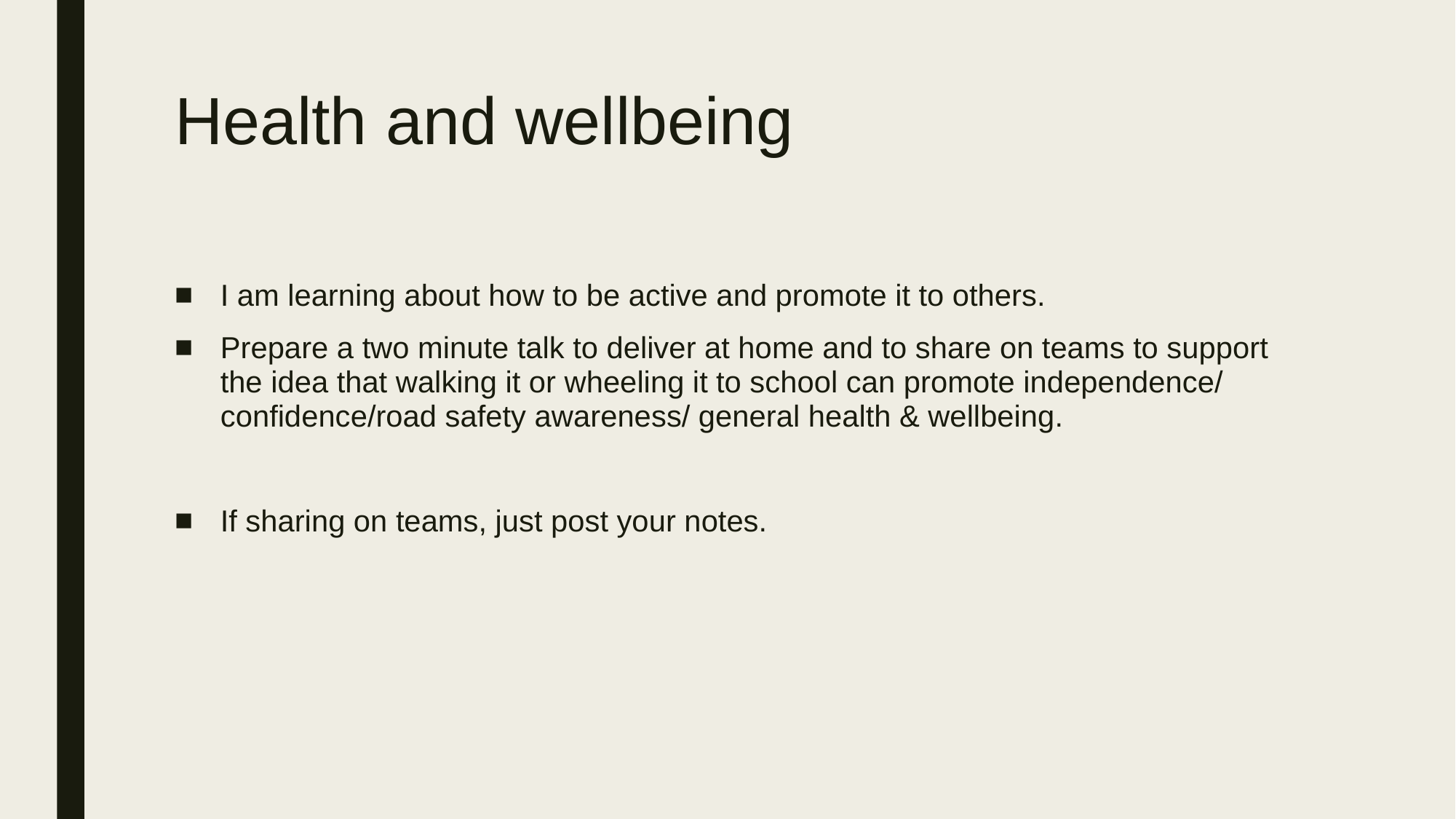

# Health and wellbeing
I am learning about how to be active and promote it to others.
Prepare a two minute talk to deliver at home and to share on teams to support the idea that walking it or wheeling it to school can promote independence/ confidence/road safety awareness/ general health & wellbeing.

If sharing on teams, just post your notes.